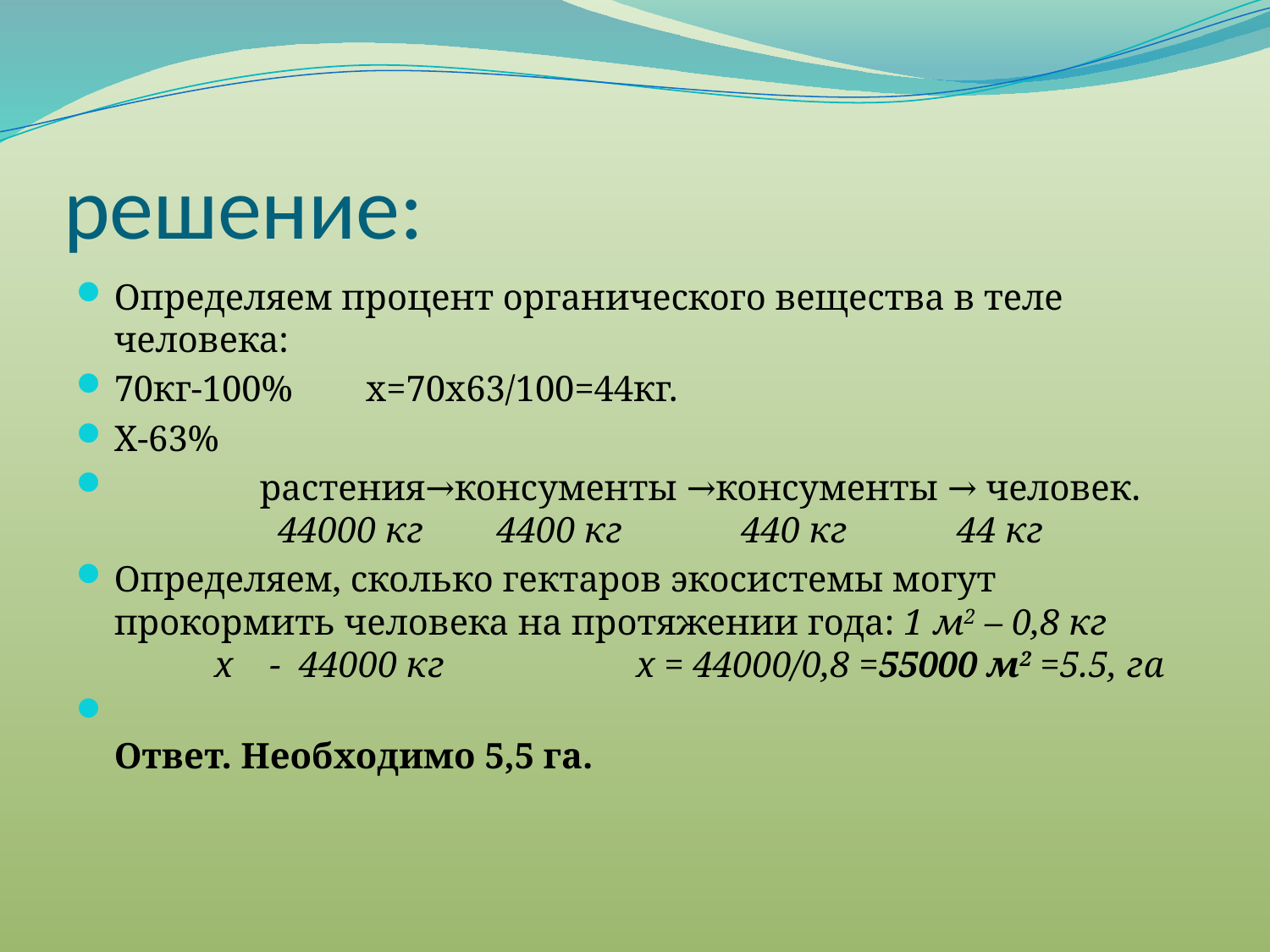

# решение:
Определяем процент органического вещества в теле человека:
70кг-100%        х=70х63/100=44кг.
Х-63%
                растения→консументы →консументы → человек. 
                  44000 кг        4400 кг             440 кг            44 кг
Определяем, сколько гектаров экосистемы могут прокормить человека на протяжении года: 1 м2 – 0,8 кг
           х    -  44000 кг                     х = 44000/0,8 =55000 м2 =5.5, га
Ответ. Необходимо 5,5 га.